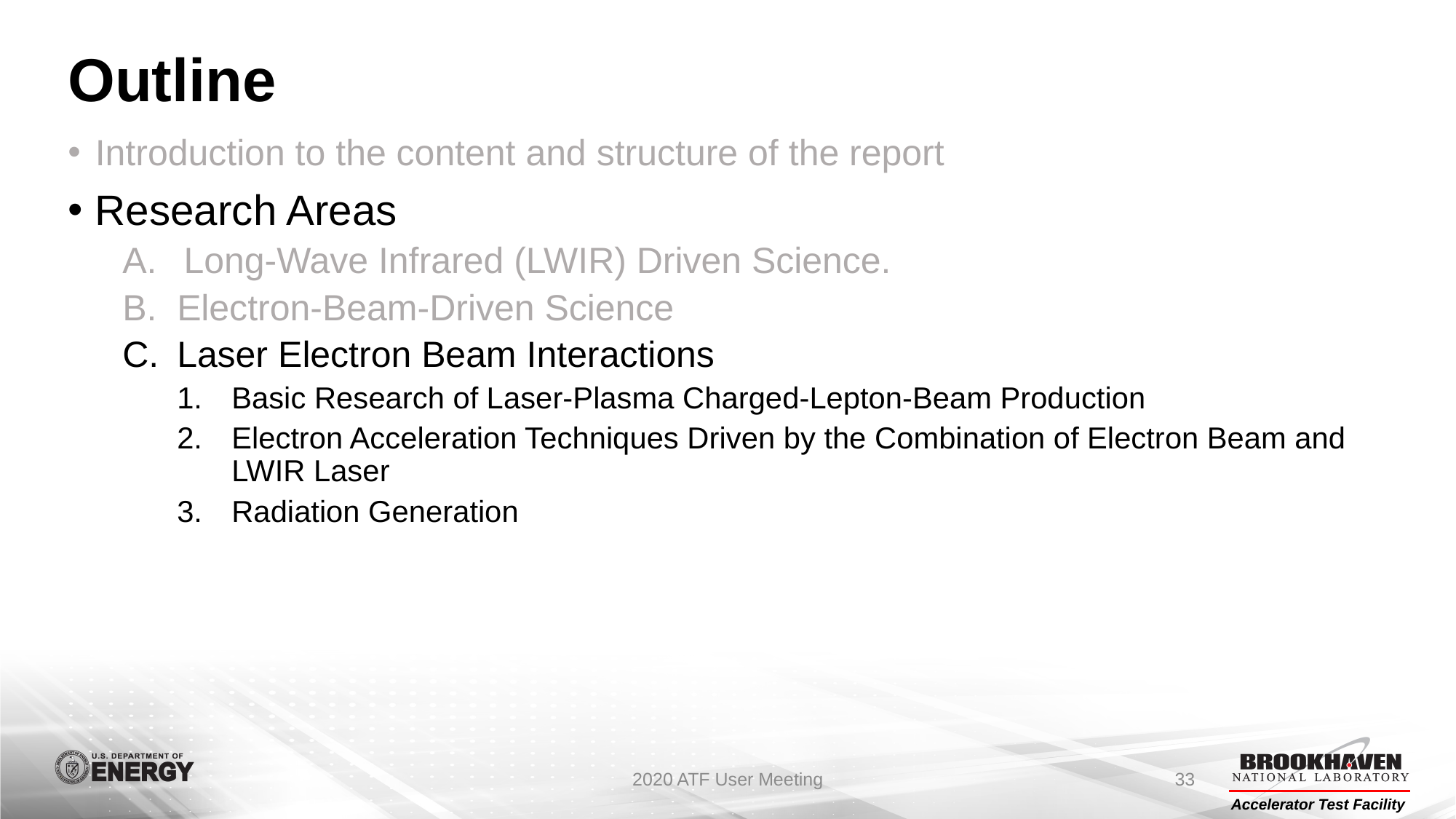

# Outline
Introduction to the content and structure of the report
Research Areas
Long-Wave Infrared (LWIR) Driven Science.
Electron-Beam-Driven Science
Laser Electron Beam Interactions
Basic Research of Laser-Plasma Charged-Lepton-Beam Production
Electron Acceleration Techniques Driven by the Combination of Electron Beam and LWIR Laser
Radiation Generation

2020 ATF User Meeting
33